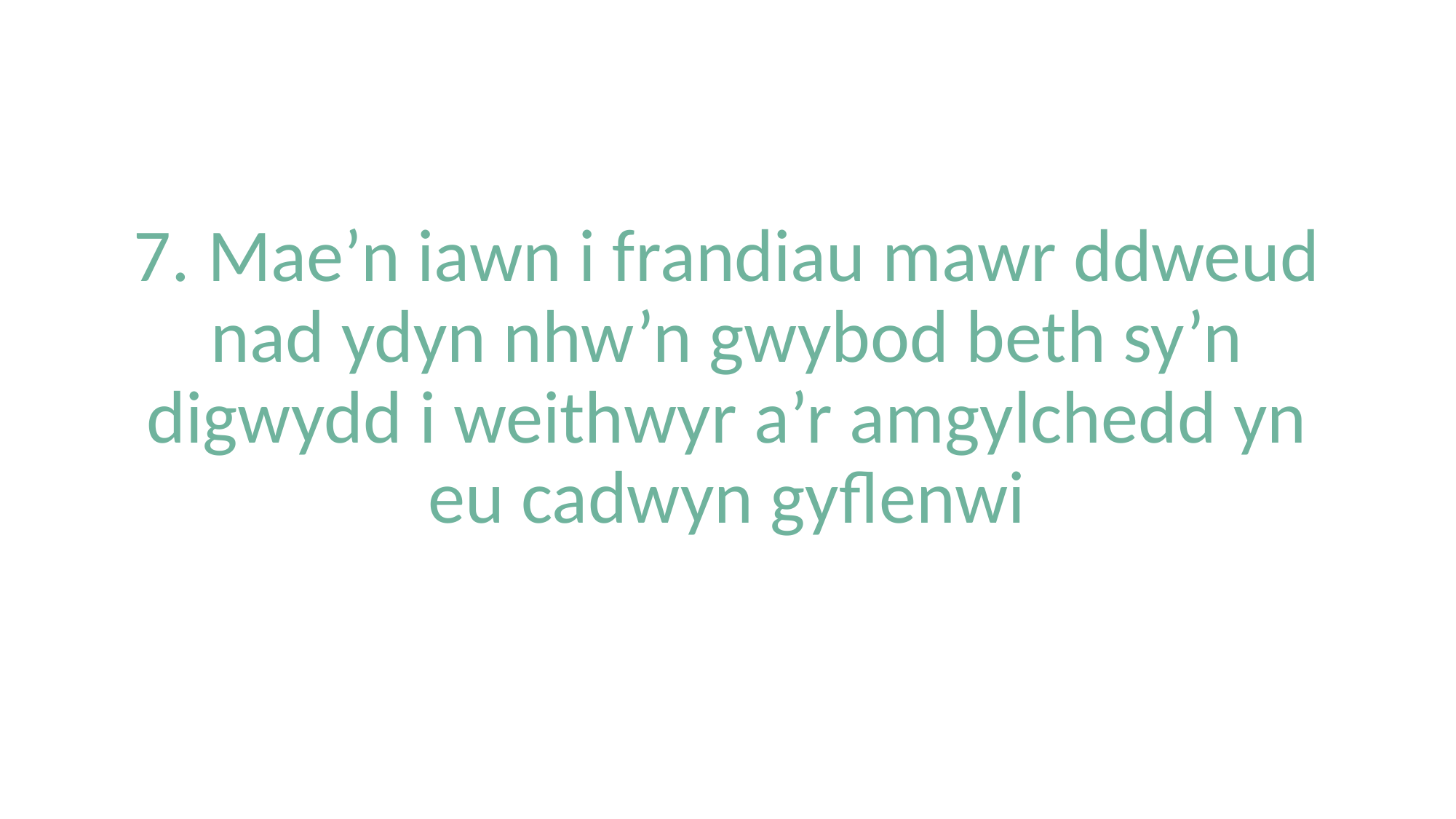

# 7. Mae’n iawn i frandiau mawr ddweud nad ydyn nhw’n gwybod beth sy’n digwydd i weithwyr a’r amgylchedd yn eu cadwyn gyflenwi